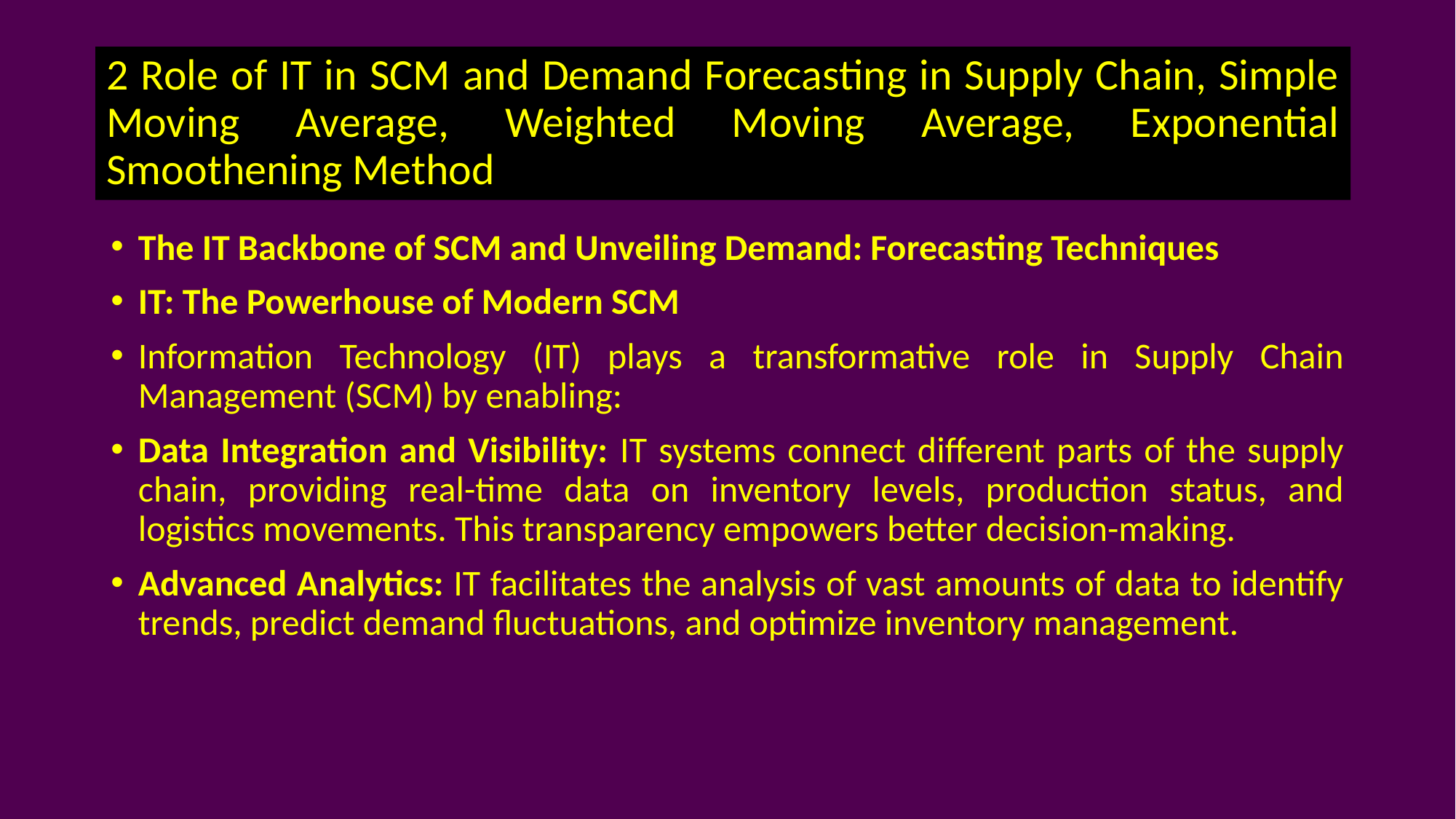

# 2 Role of IT in SCM and Demand Forecasting in Supply Chain, Simple Moving Average, Weighted Moving Average, Exponential Smoothening Method
The IT Backbone of SCM and Unveiling Demand: Forecasting Techniques
IT: The Powerhouse of Modern SCM
Information Technology (IT) plays a transformative role in Supply Chain Management (SCM) by enabling:
Data Integration and Visibility: IT systems connect different parts of the supply chain, providing real-time data on inventory levels, production status, and logistics movements. This transparency empowers better decision-making.
Advanced Analytics: IT facilitates the analysis of vast amounts of data to identify trends, predict demand fluctuations, and optimize inventory management.